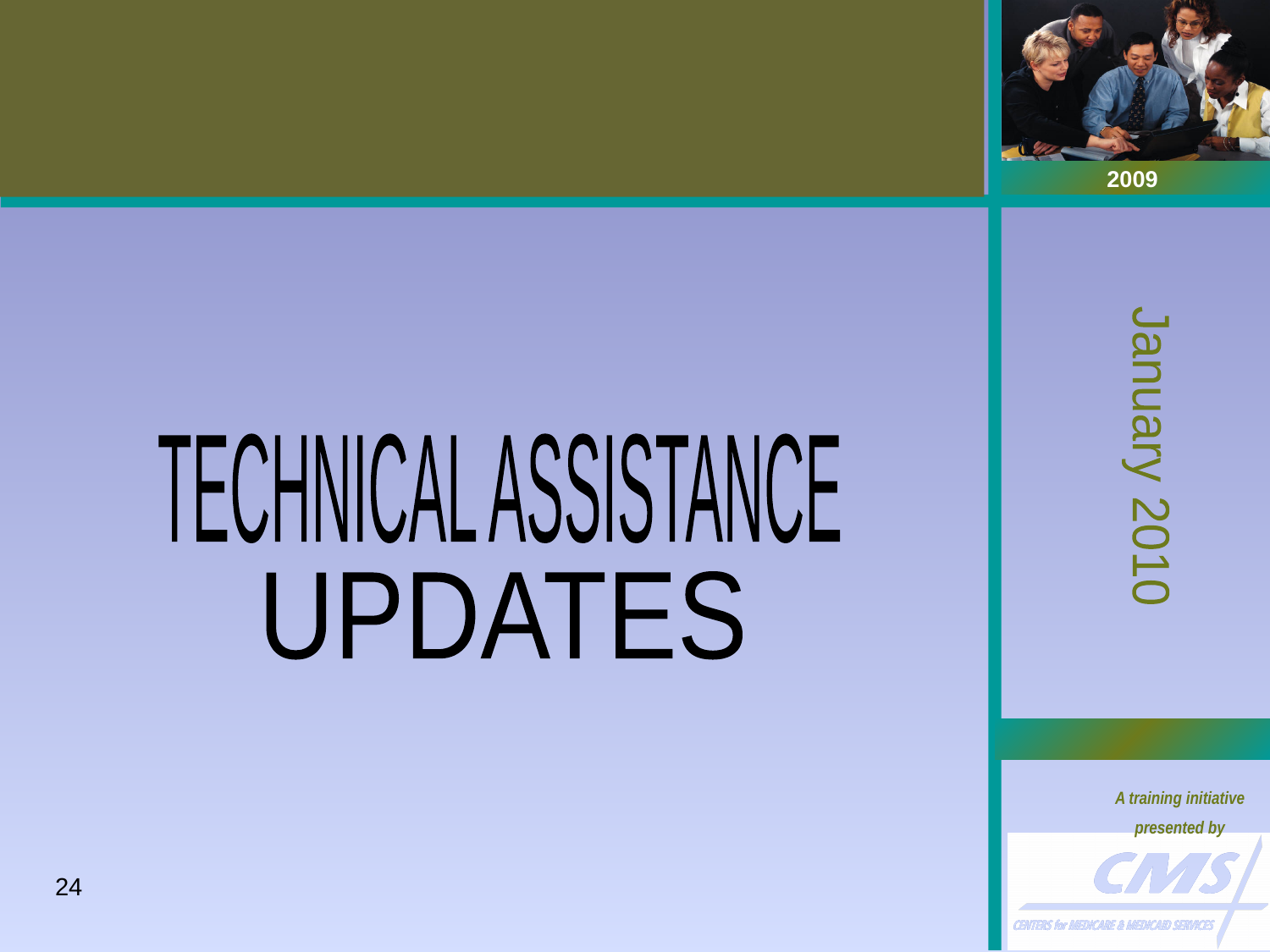

# Technical Assistances updates

TECHNICAL ASSISTANCE
UPDATES
24